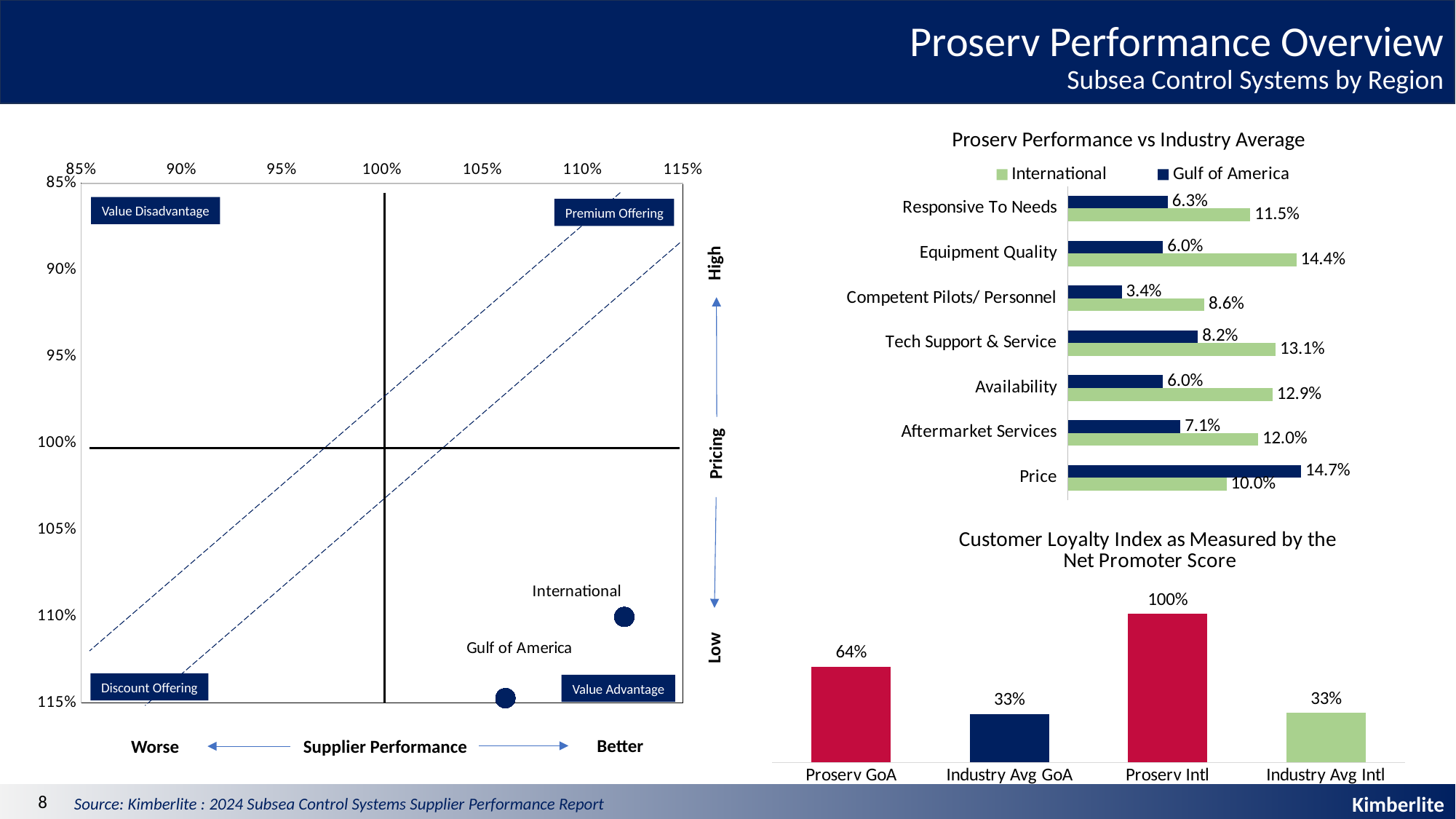

Proserv Performance Overview
Subsea Control Systems by Region
Proserv Performance vs Industry Average

### Chart

| Category | Price |
|---|---|
High
Pricing
Low
Better
Supplier Performance
Worse
Value Disadvantage
Premium Offering
Discount Offering
Value Advantage

### Chart

| Category | Gulf of America | International |
|---|---|---|
| Responsive To Needs | 0.063 | 0.115 |
| Equipment Quality | 0.06 | 0.144 |
| Competent Pilots/ Personnel | 0.034 | 0.086 |
| Tech Support & Service | 0.082 | 0.131 |
| Availability | 0.06 | 0.129 |
| Aftermarket Services | 0.071 | 0.12 |
| Price | 0.147 | 0.1 |

### Chart: Customer Loyalty Index as Measured by the
Net Promoter Score

| Category | Trend in Drilling Activity 2024 vs 2023 |
|---|---|
| Proserv GoA | 0.6429 |
| Industry Avg GoA | 0.3265 |
| Proserv Intl | 1.0 |
| Industry Avg Intl | 0.3333 |
8
Source: Kimberlite : 2024 Subsea Control Systems Supplier Performance Report